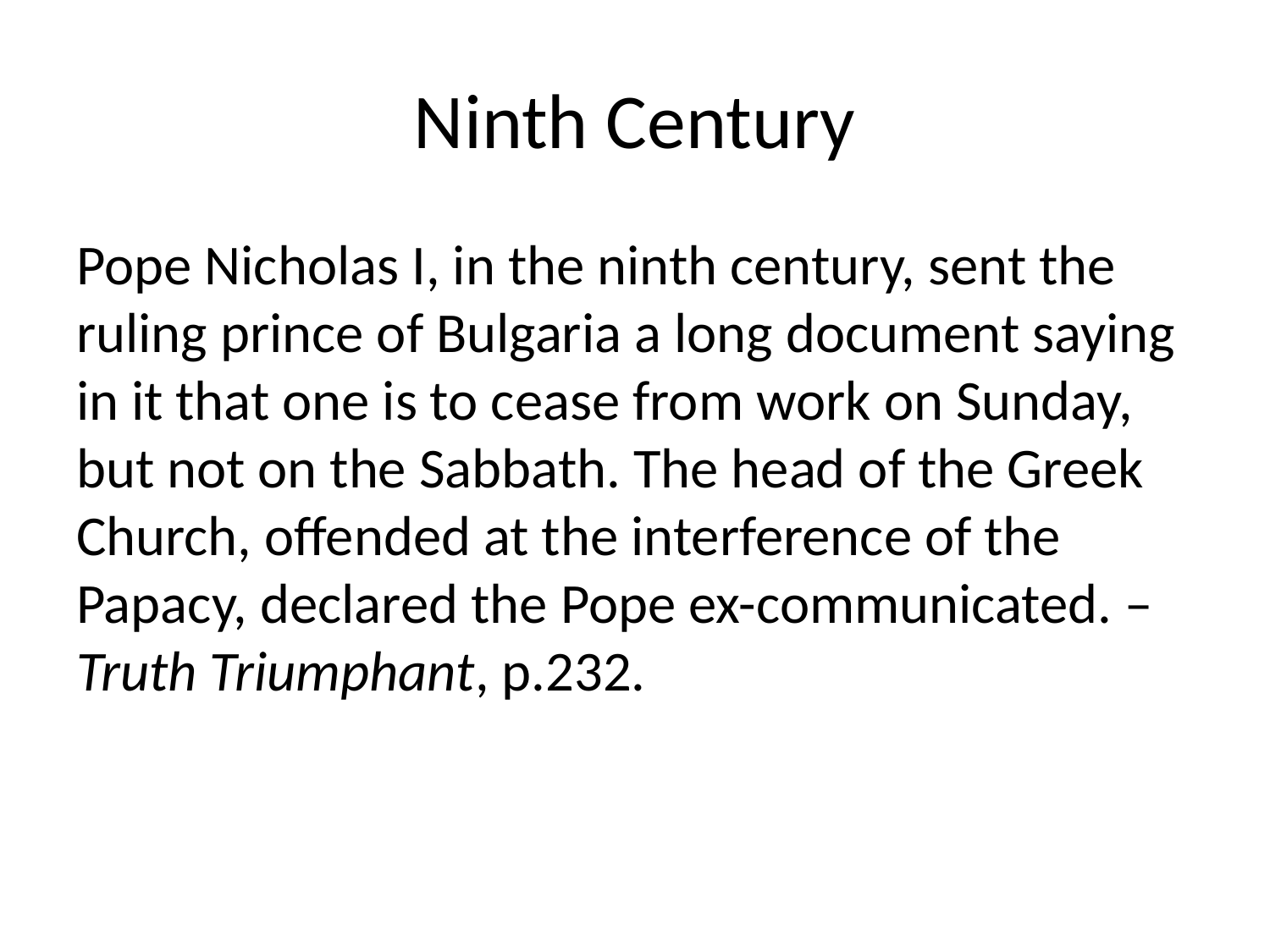

# Ninth Century
Pope Nicholas I, in the ninth century, sent the ruling prince of Bulgaria a long document saying in it that one is to cease from work on Sunday, but not on the Sabbath. The head of the Greek Church, offended at the interference of the Papacy, declared the Pope ex-communicated. – Truth Triumphant, p.232.